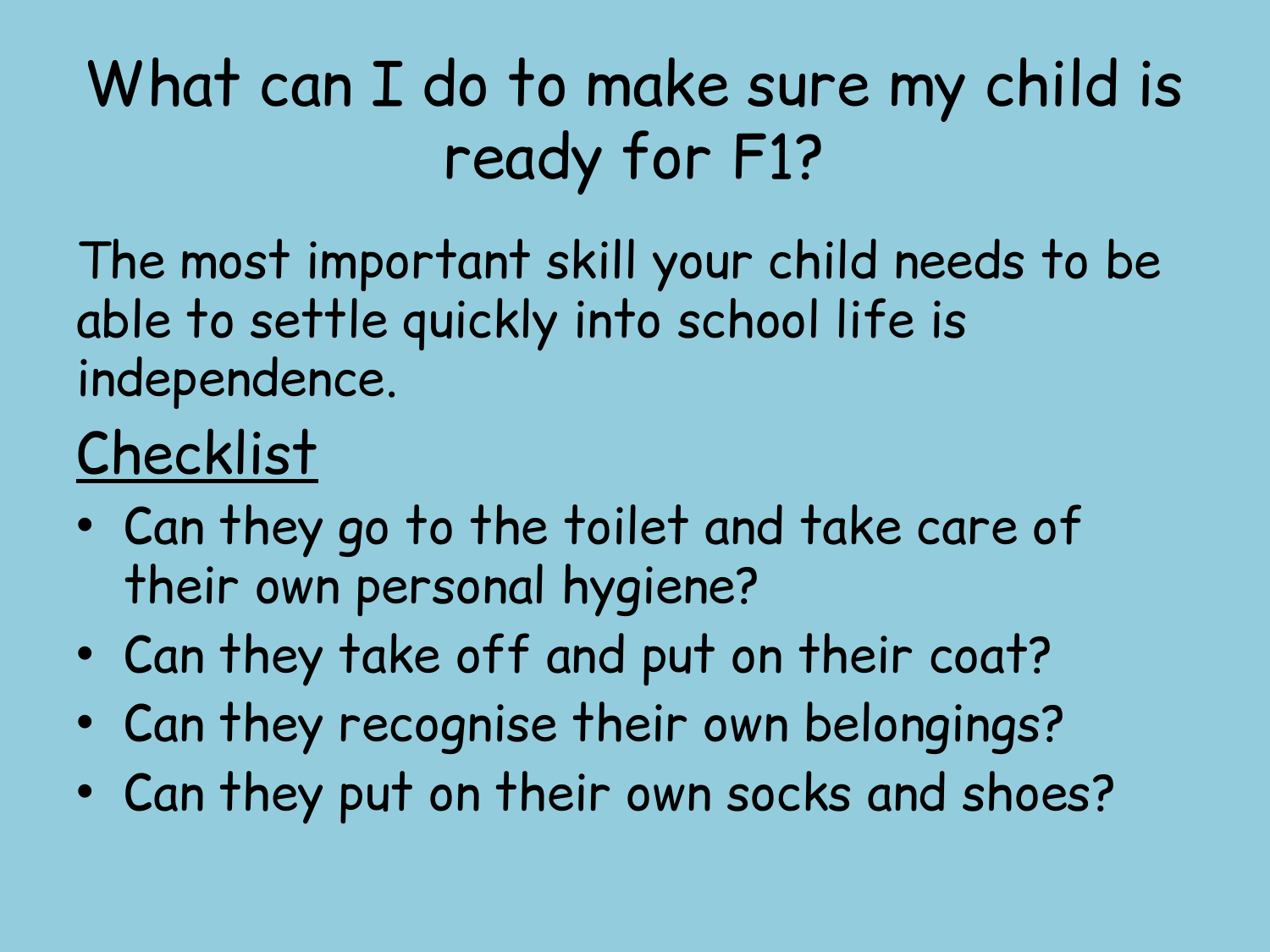

# What can I do to make sure my child is ready for F1?
The most important skill your child needs to be able to settle quickly into school life is independence.
Checklist
Can they go to the toilet and take care of their own personal hygiene?
Can they take off and put on their coat?
Can they recognise their own belongings?
Can they put on their own socks and shoes?